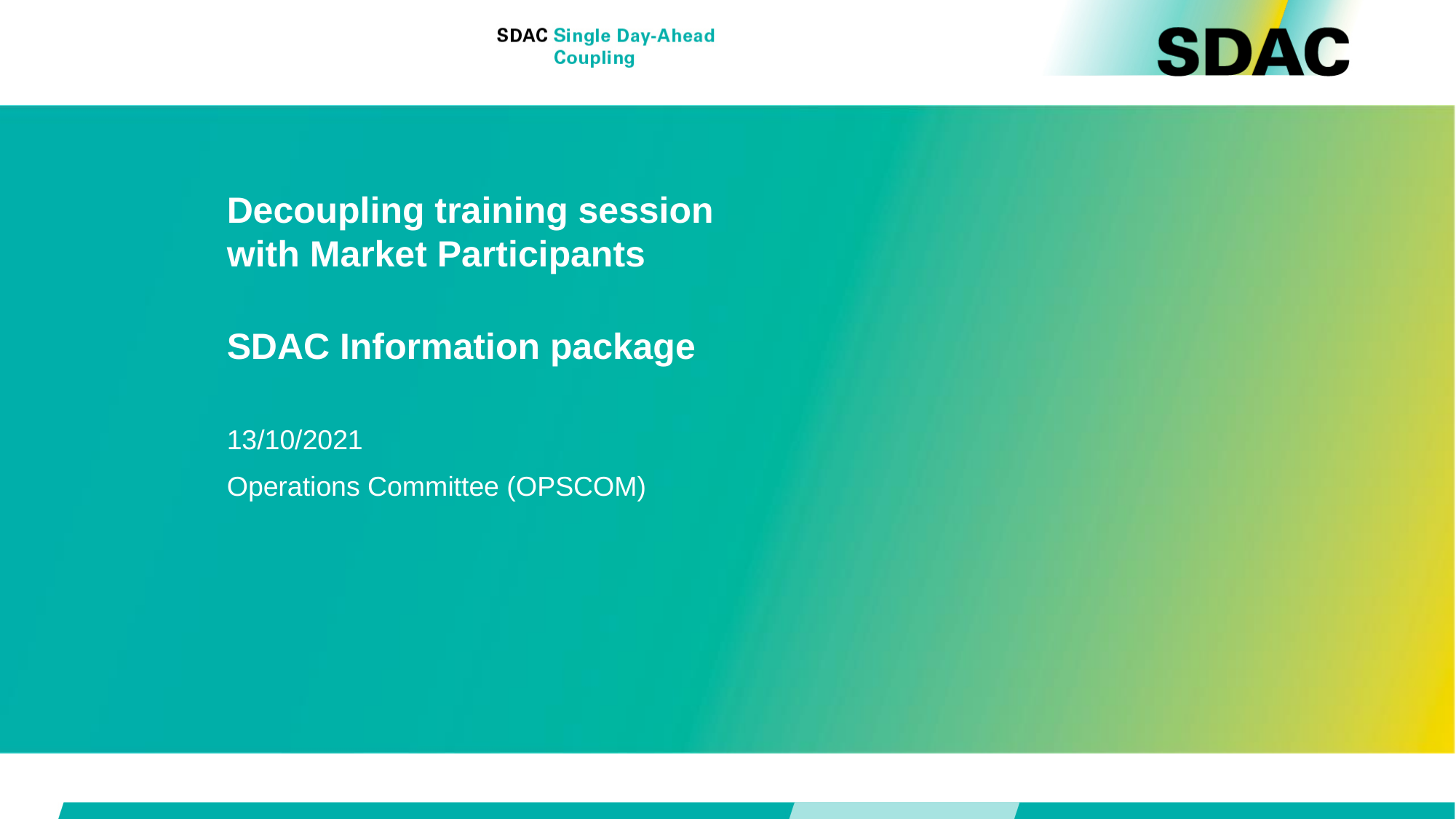

# Decoupling training session with Market Participants
SDAC Information package
13/10/2021
Operations Committee (OPSCOM)